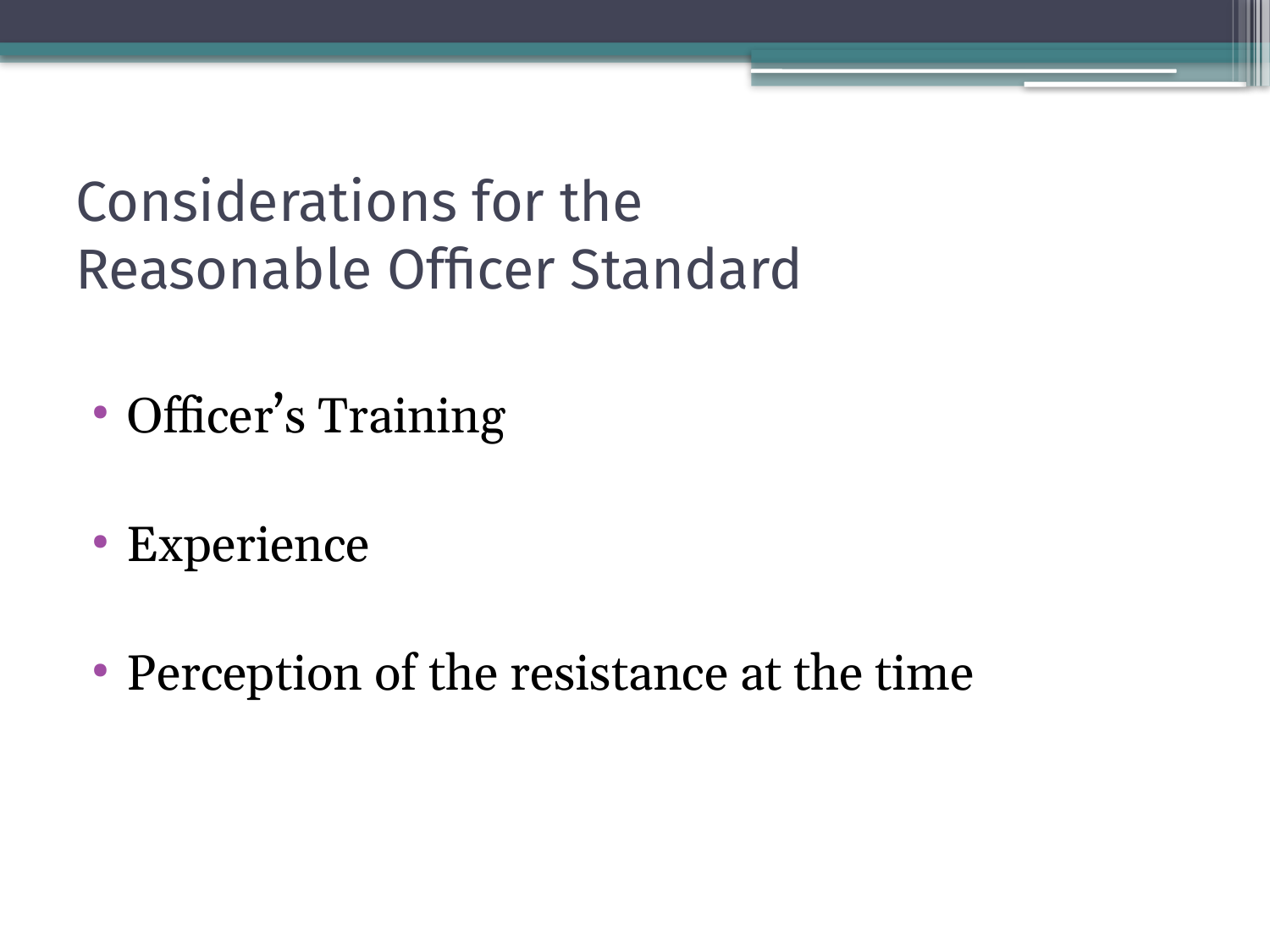

# Considerations for the Reasonable Officer Standard

Officer’s Training

Experience

Perception of the resistance at the time